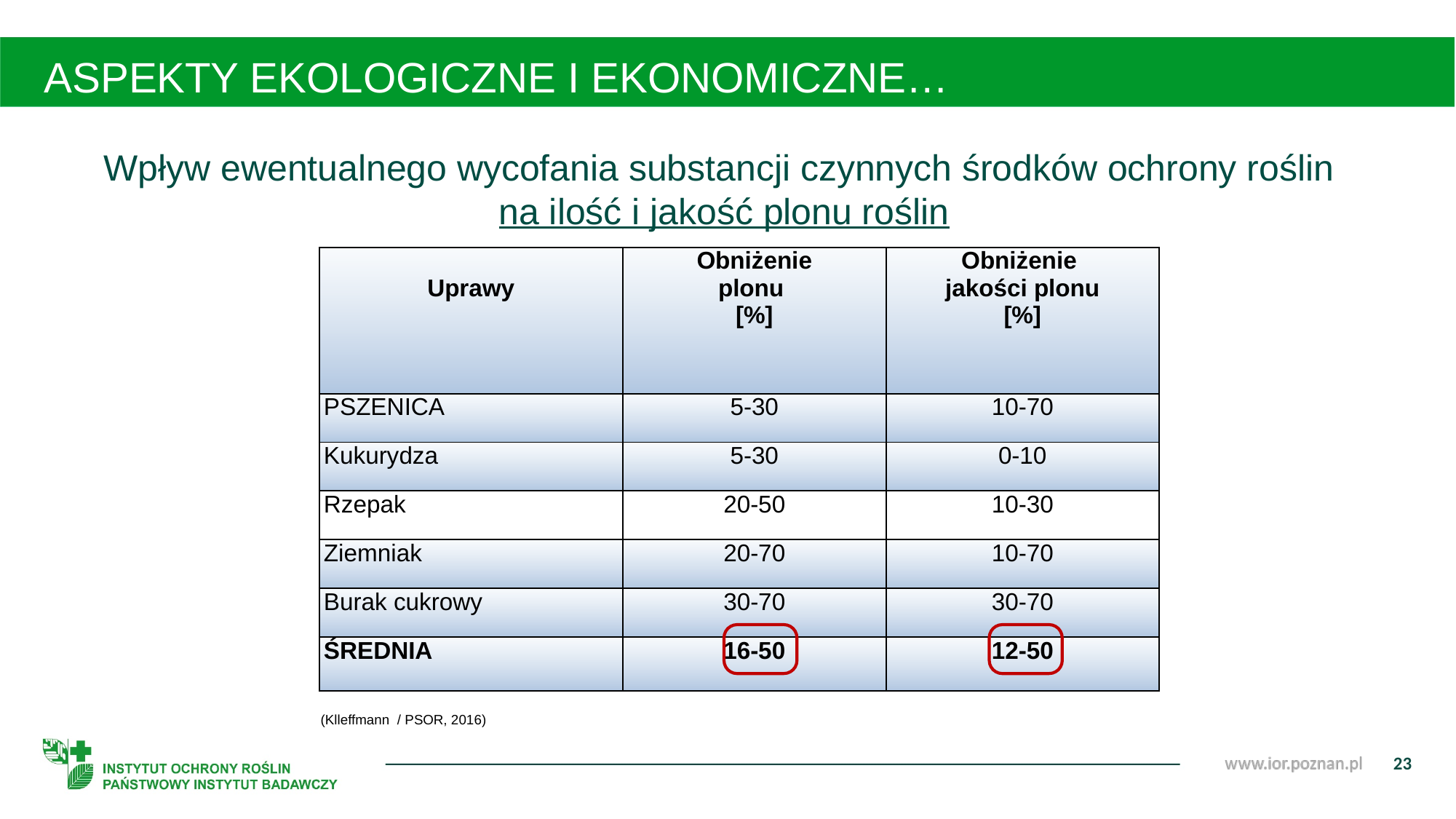

ASPEKTY EKOLOGICZNE I EKONOMICZNE…
Wpływ ewentualnego wycofania substancji czynnych środków ochrony roślin
na ilość i jakość plonu roślin
| Uprawy | Obniżenie plonu [%] | Obniżenie jakości plonu [%] |
| --- | --- | --- |
| PSZENICA | 5-30 | 10-70 |
| Kukurydza | 5-30 | 0-10 |
| Rzepak | 20-50 | 10-30 |
| Ziemniak | 20-70 | 10-70 |
| Burak cukrowy | 30-70 | 30-70 |
| ŚREDNIA | 16-50 | 12-50 |

(Klleffmann  / PSOR, 2016)
23